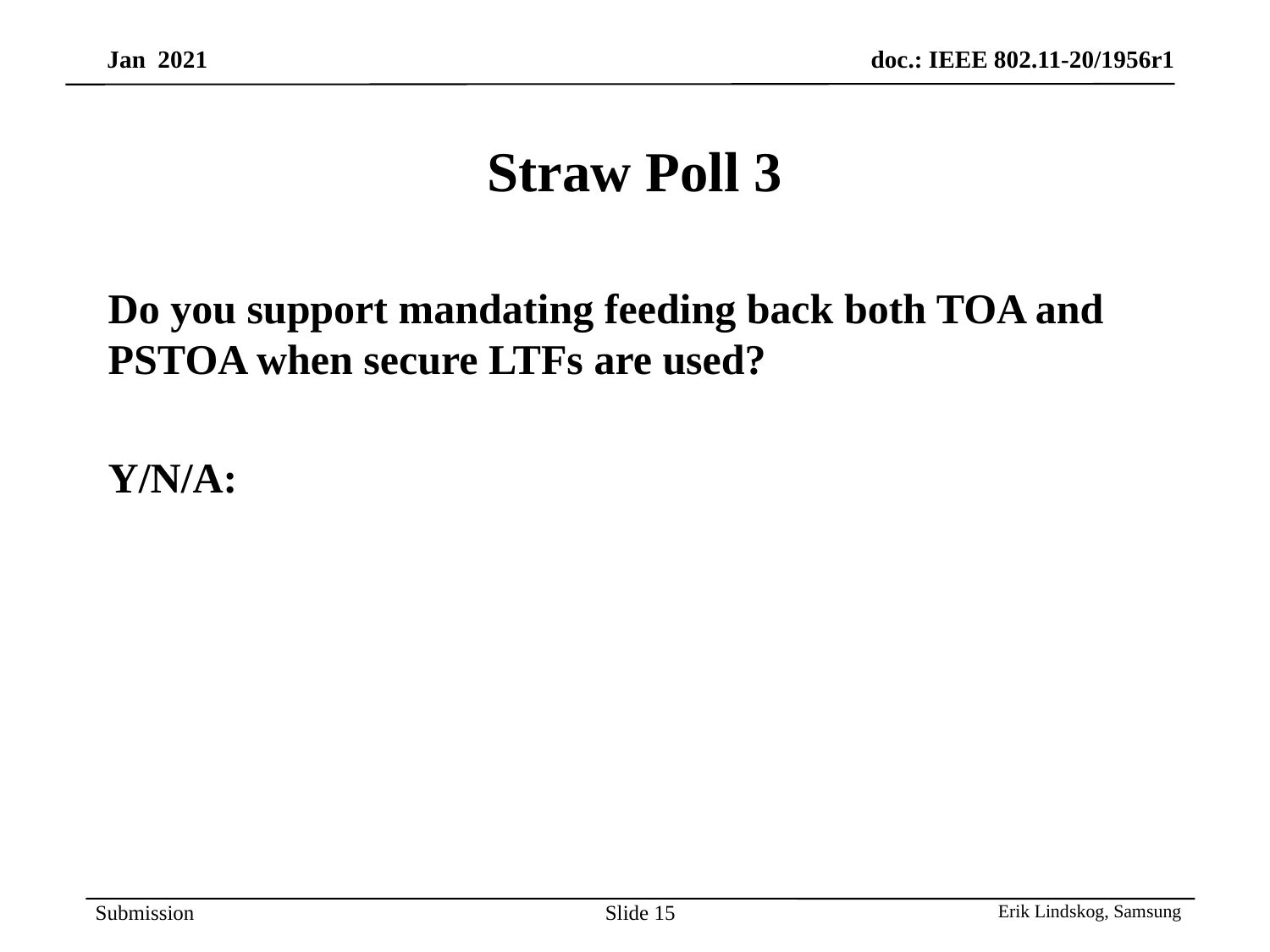

# Straw Poll 3
Do you support mandating feeding back both TOA and PSTOA when secure LTFs are used?

Y/N/A:
Slide 15
Erik Lindskog, Samsung